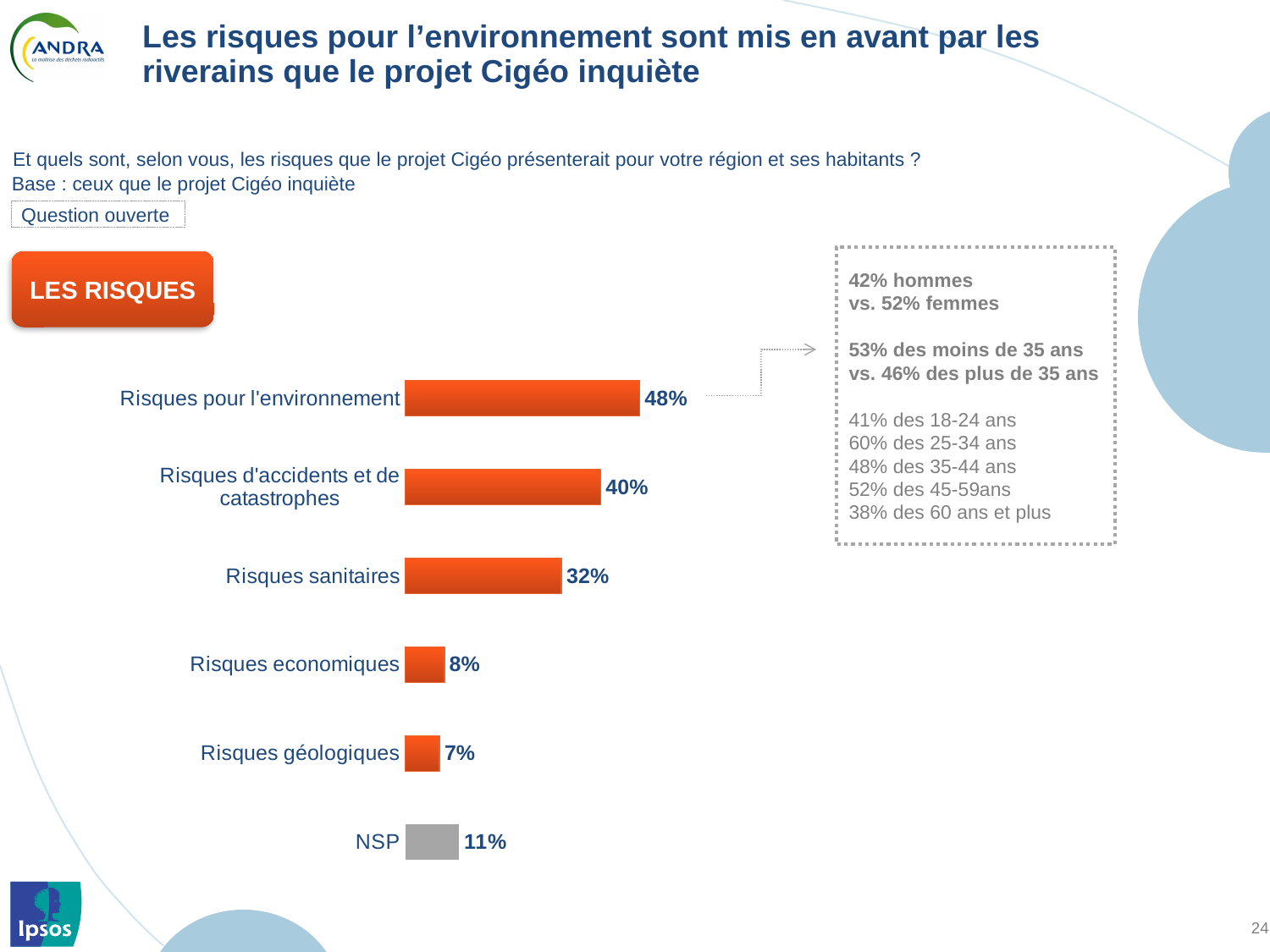

# Les risques pour l’environnement sont mis en avant par les riverains que le projet Cigéo inquiète
Et quels sont, selon vous, les risques que le projet Cigéo présenterait pour votre région et ses habitants ?

Base : ceux que le projet Cigéo inquiète
Question ouverte
42% hommes
vs. 52% femmes

53% des moins de 35 ans vs. 46% des plus de 35 ans

41% des 18-24 ans
60% des 25-34 ans
48% des 35-44 ans
52% des 45-59ans
38% des 60 ans et plus
LES RISQUES

### Chart

| Category | % |
|---|---|
| Risques pour l'environnement | 48.0 |
| Risques d'accidents et de catastrophes | 40.0 |
| Risques sanitaires | 32.0 |
| Risques economiques | 8.0 |
| Risques géologiques | 7.0 |
| NSP | 11.0 |
Ipsos pour l'Andra - Enquêtes locales - Rapport Synthétique CMHM - Novembre 2012